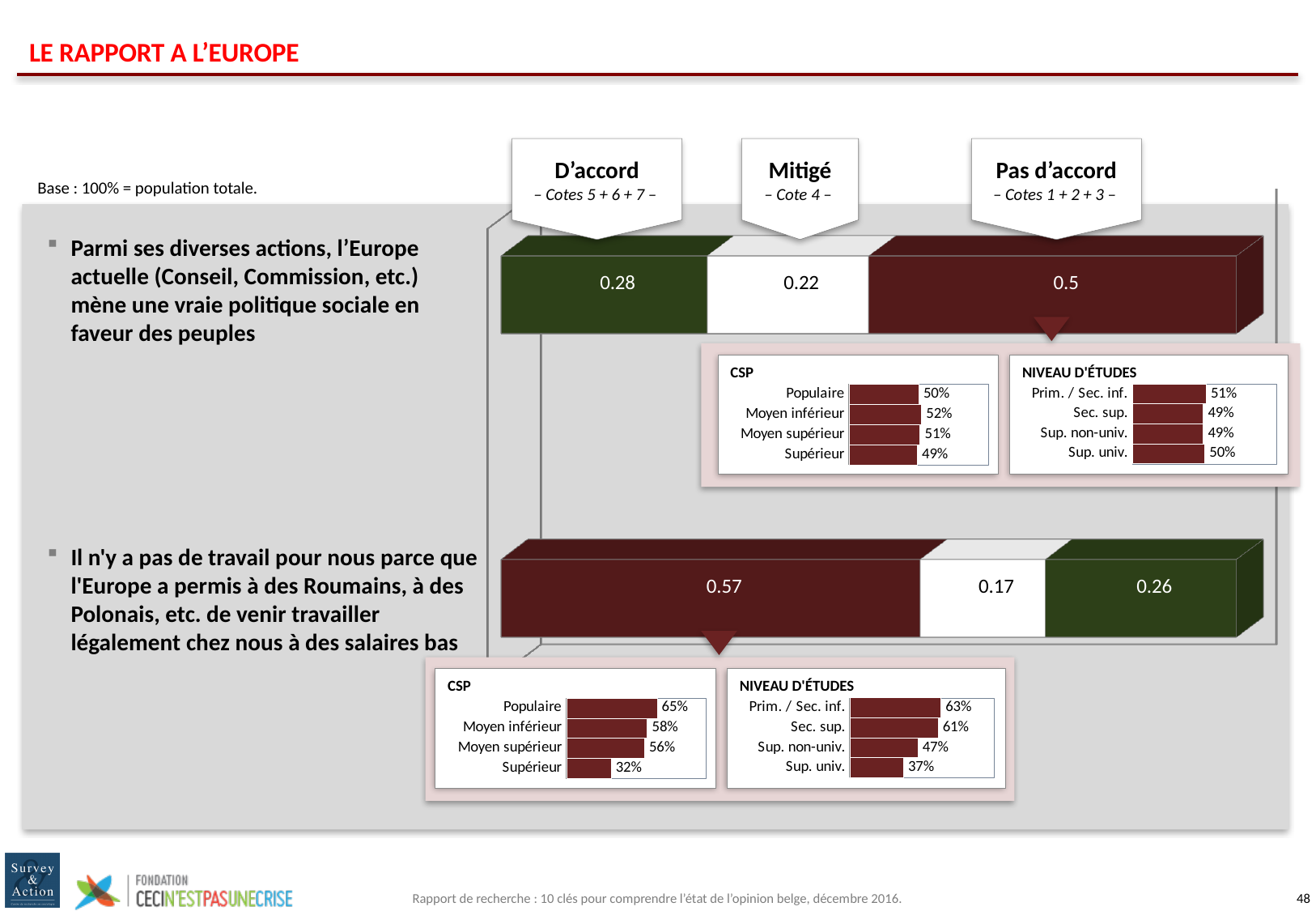

# LE RAPPORT A L’EUROPE
D’accord
– Cotes 5 + 6 + 7 –
Mitigé
– Cote 4 –
Pas d’accord
– Cotes 1 + 2 + 3 –
Base : 100% = population totale.

[unsupported chart]

Parmi ses diverses actions, l’Europe actuelle (Conseil, Commission, etc.)  mène une vraie politique sociale en faveur des peuples

NIVEAU D'ÉTUDES
CSP

### Chart

| Category | Série 1 |
|---|---|
| Populaire | 0.5 |
| Moyen inférieur | 0.52 |
| Moyen supérieur | 0.51 |
| Supérieur | 0.49 |

### Chart

| Category | Série 1 |
|---|---|
| Prim. / Sec. inf. | 0.51 |
| Sec. sup. | 0.49 |
| Sup. non-univ. | 0.49 |
| Sup. univ. | 0.5 |
Il n'y a pas de travail pour nous parce que l'Europe a permis à des Roumains, à des Polonais, etc. de venir travailler légalement chez nous à des salaires bas

NIVEAU D'ÉTUDES
CSP

### Chart

| Category | Série 1 |
|---|---|
| Populaire | 0.65 |
| Moyen inférieur | 0.58 |
| Moyen supérieur | 0.56 |
| Supérieur | 0.32 |

### Chart

| Category | Série 1 |
|---|---|
| Prim. / Sec. inf. | 0.63 |
| Sec. sup. | 0.61 |
| Sup. non-univ. | 0.47 |
| Sup. univ. | 0.37 |
Rapport de recherche : 10 clés pour comprendre l’état de l’opinion belge, décembre 2016.
48